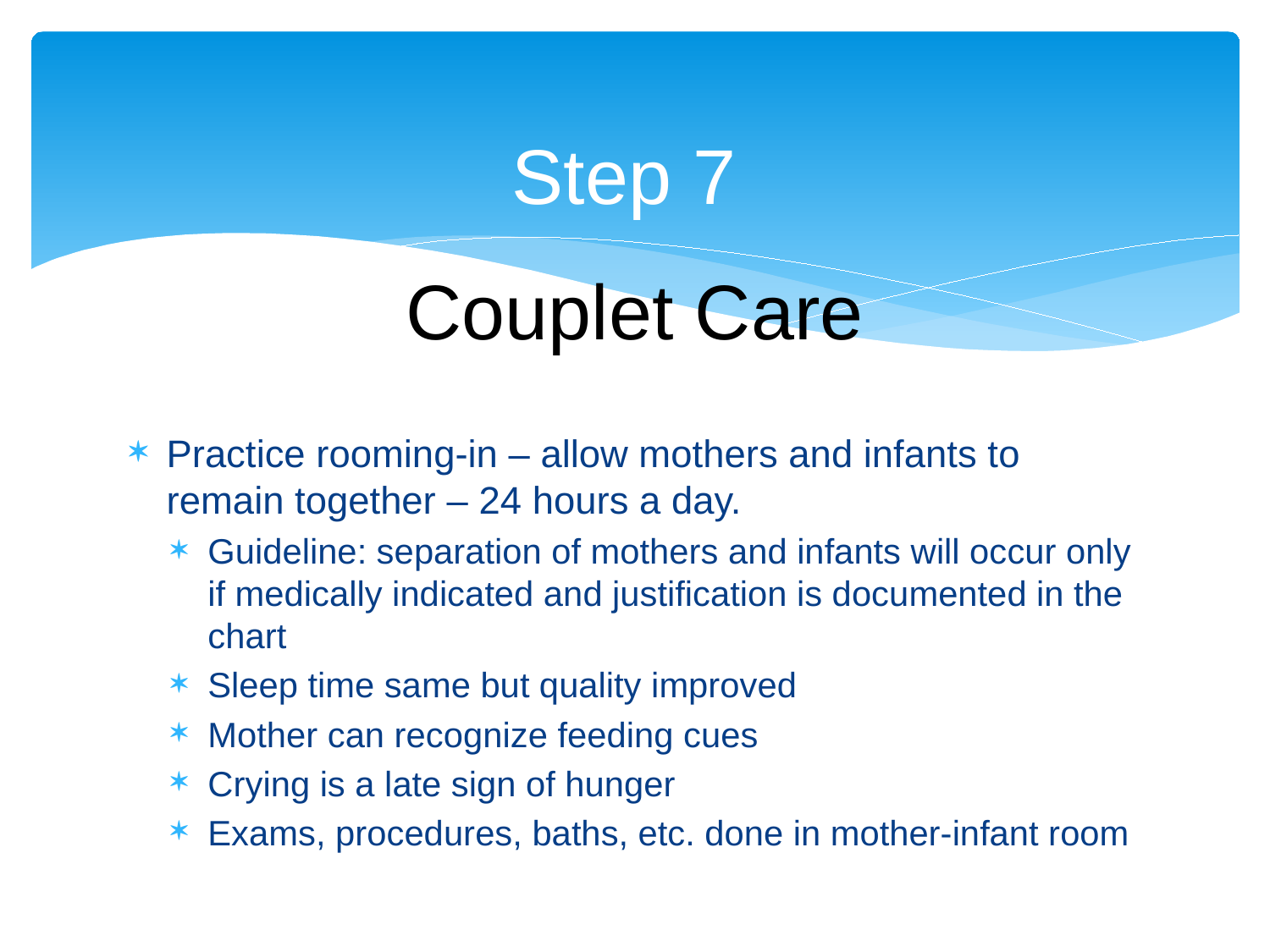

# Step 7 Couplet Care
Practice rooming-in – allow mothers and infants to remain together – 24 hours a day.
Guideline: separation of mothers and infants will occur only if medically indicated and justification is documented in the chart
Sleep time same but quality improved
Mother can recognize feeding cues
Crying is a late sign of hunger
Exams, procedures, baths, etc. done in mother-infant room